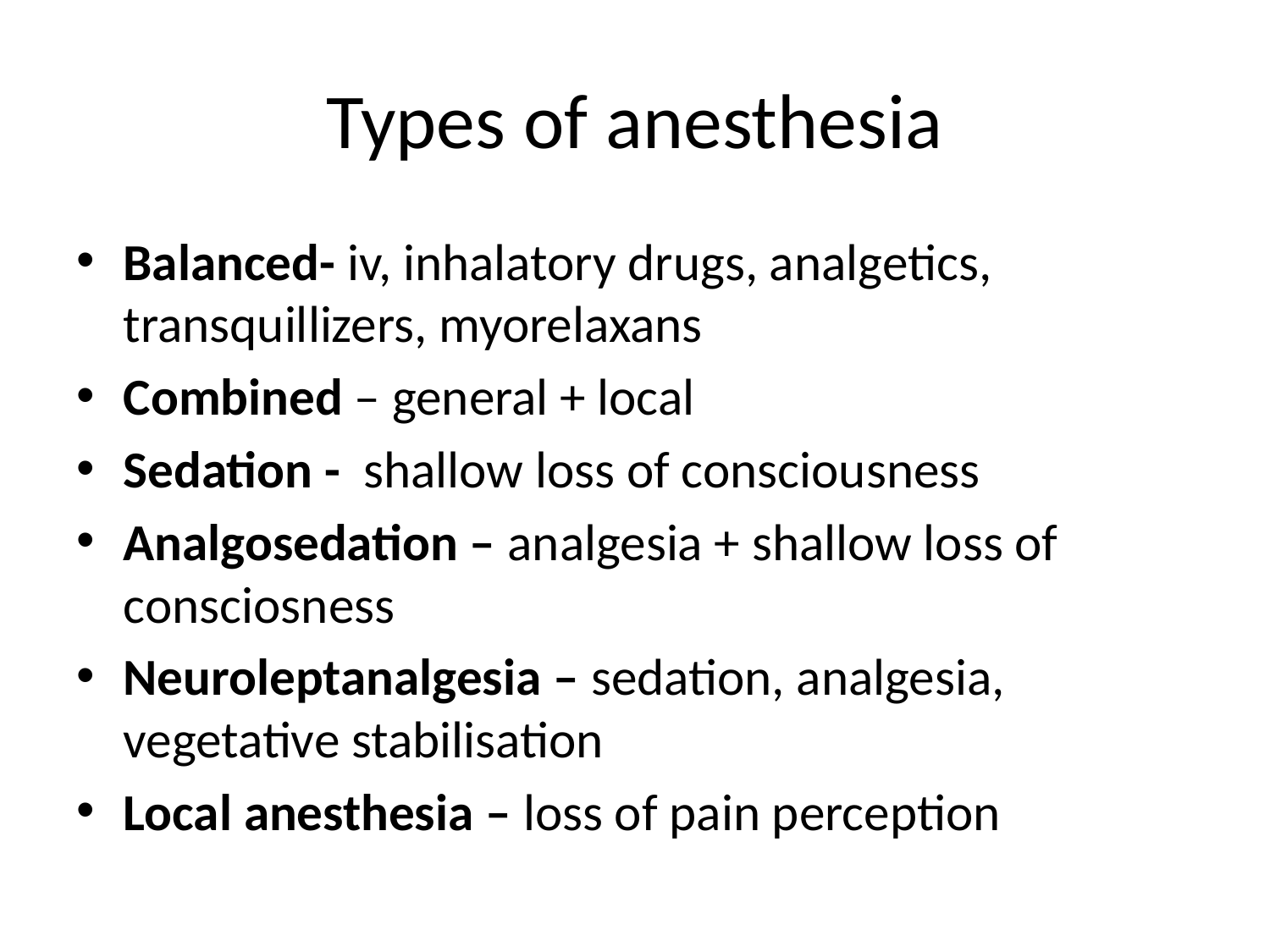

# Types of anesthesia
Balanced- iv, inhalatory drugs, analgetics, transquillizers, myorelaxans
Combined – general + local
Sedation -  shallow loss of consciousness
Analgosedation – analgesia + shallow loss of consciosness
Neuroleptanalgesia – sedation, analgesia, vegetative stabilisation
Local anesthesia – loss of pain perception